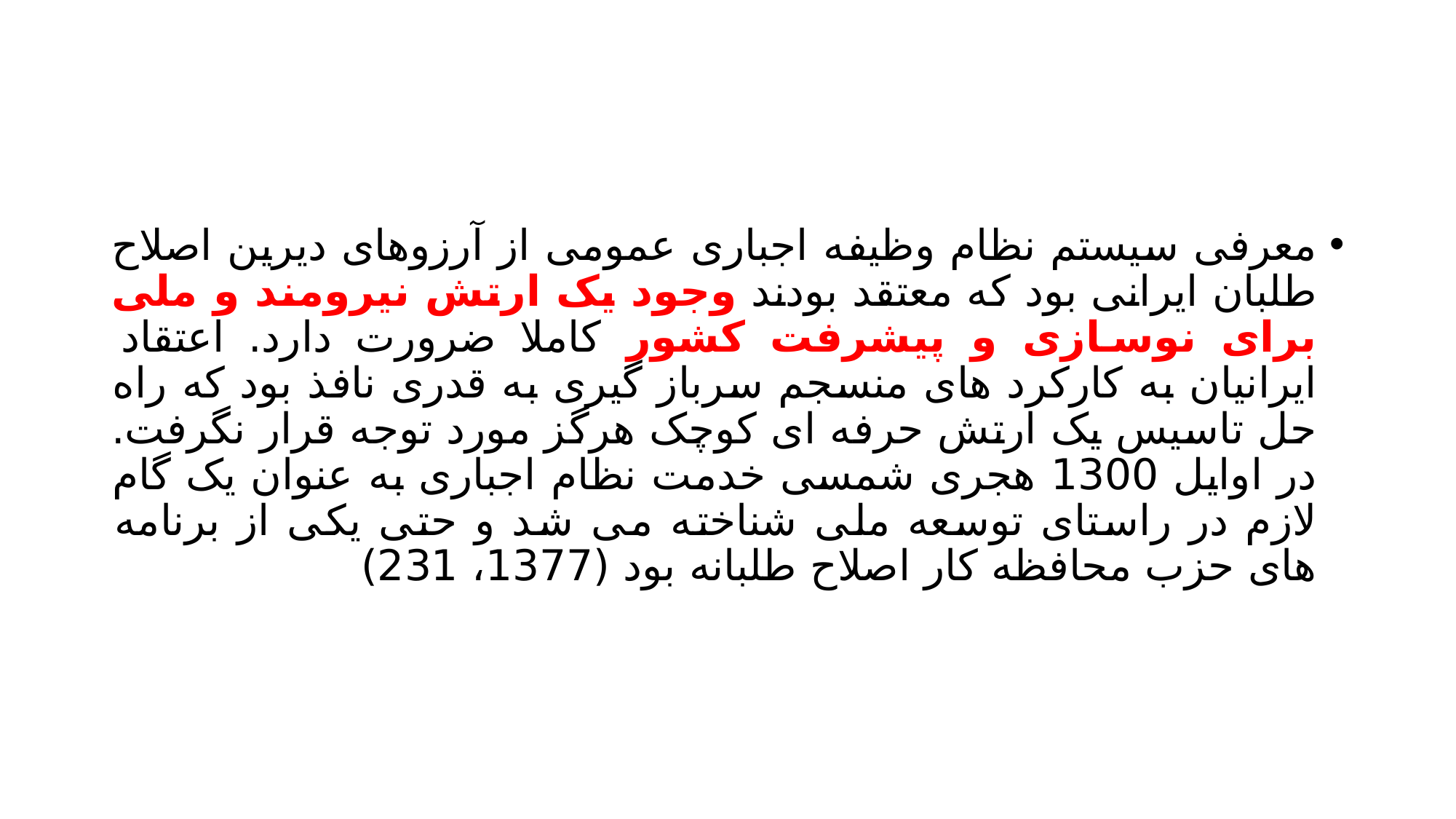

#
معرفی سیستم نظام وظیفه اجباری عمومی از آرزوهای دیرین اصلاح طلبان ایرانی بود که معتقد بودند وجود یک ارتش نیرومند و ملی برای نوسازی و پیشرفت کشور کاملا ضرورت دارد. اعتقاد ایرانیان به کارکرد های منسجم سرباز گیری به قدری نافذ بود که راه حل تاسیس یک ارتش حرفه ای کوچک هرگز مورد توجه قرار نگرفت. در اوایل 1300 هجری شمسی خدمت نظام اجباری به عنوان یک گام لازم در راستای توسعه ملی شناخته می شد و حتی یکی از برنامه های حزب محافظه کار اصلاح طلبانه بود (1377، 231)